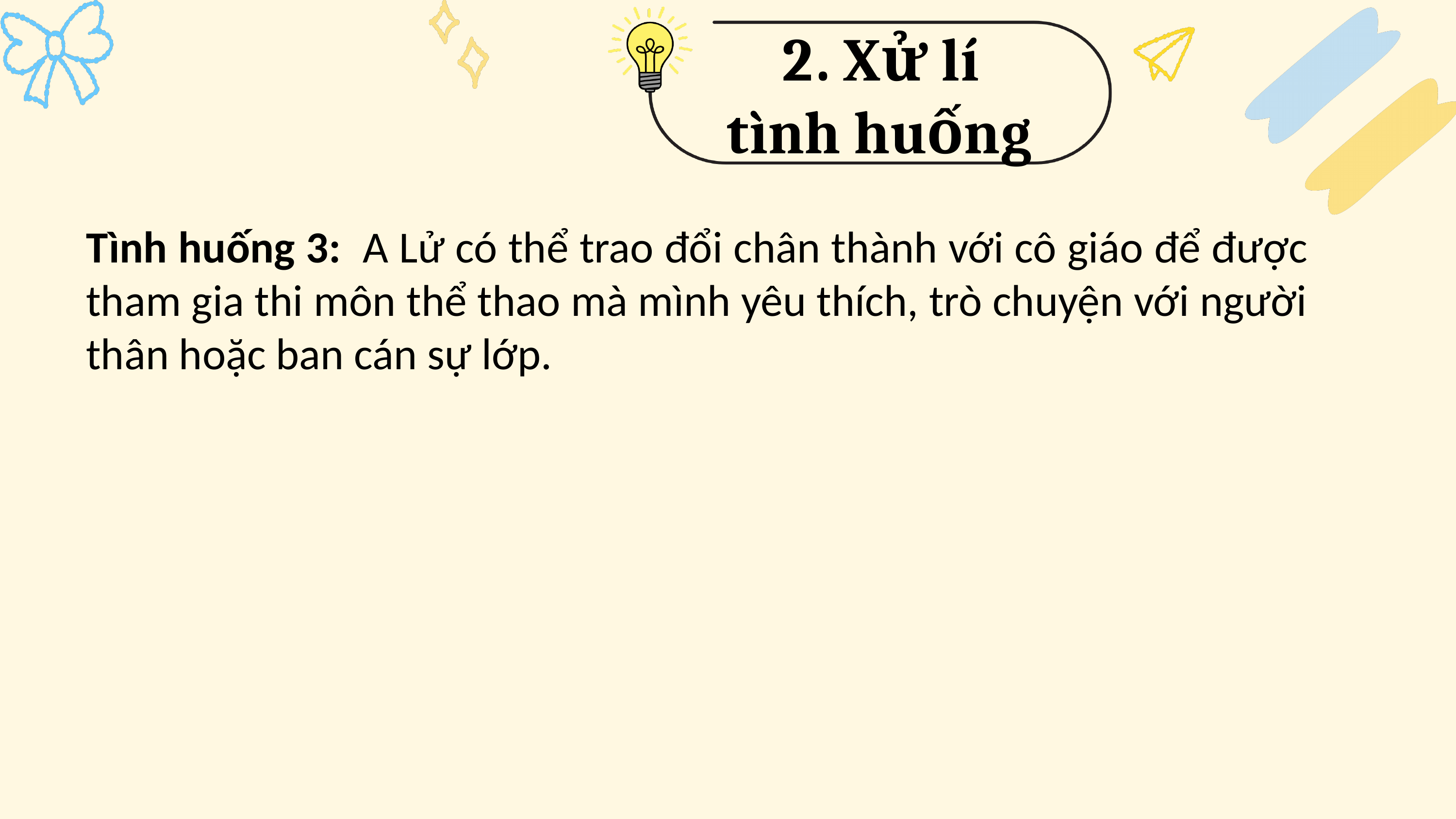

2. Xử lí tình huống

Tình huống 3:  A Lử có thể trao đổi chân thành với cô giáo để được tham gia thi môn thể thao mà mình yêu thích, trò chuyện với người thân hoặc ban cán sự lớp.